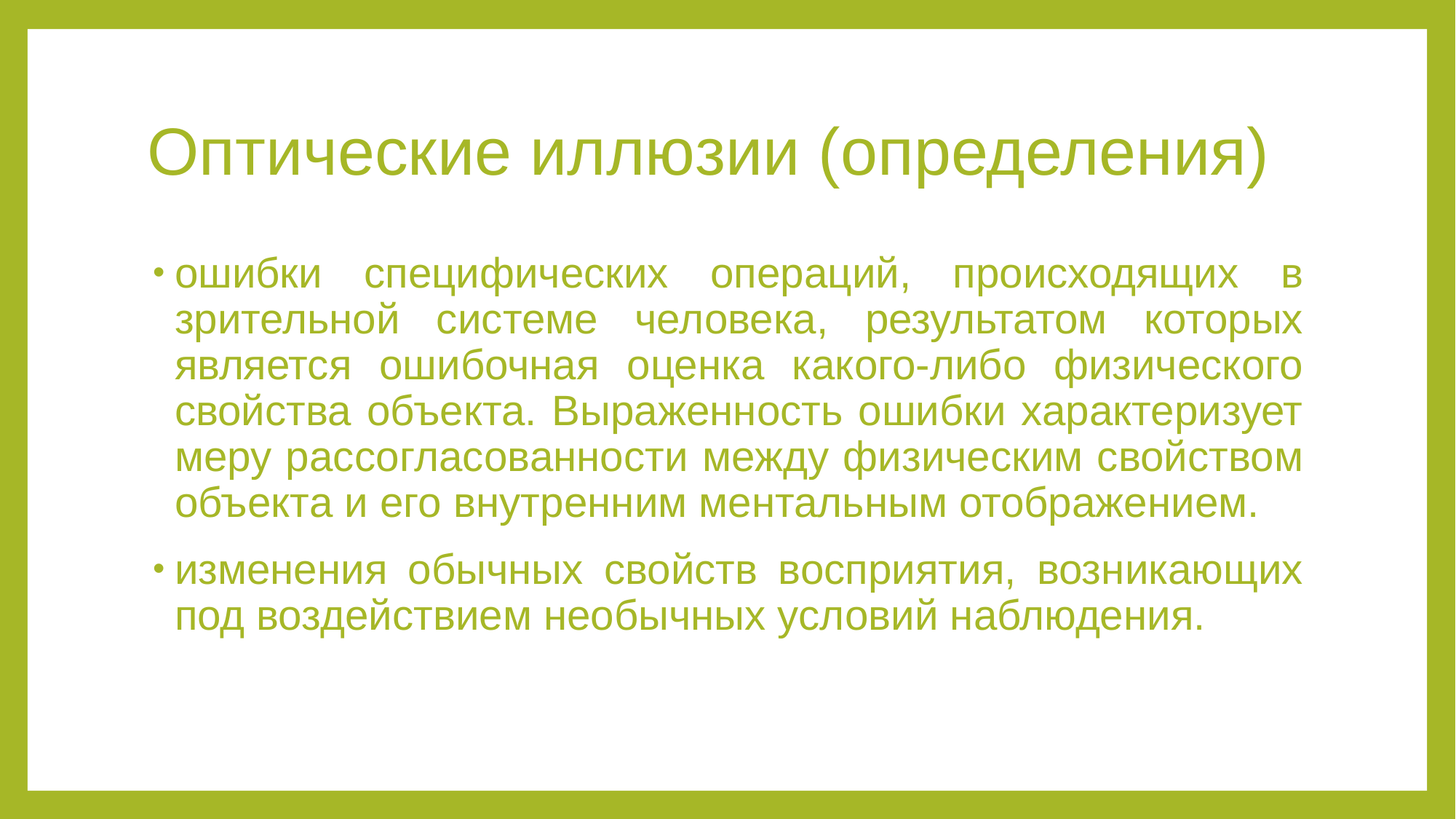

# Оптические иллюзии (определения)
ошибки специфических операций, происходящих в зрительной системе человека, результатом которых является ошибочная оценка какого-либо физического свойства объекта. Выраженность ошибки характеризует меру рассогласованности между физическим свойством объекта и его внутренним ментальным отображением.
изменения обычных свойств восприятия, возникающих под воздействием необычных условий наблюдения.